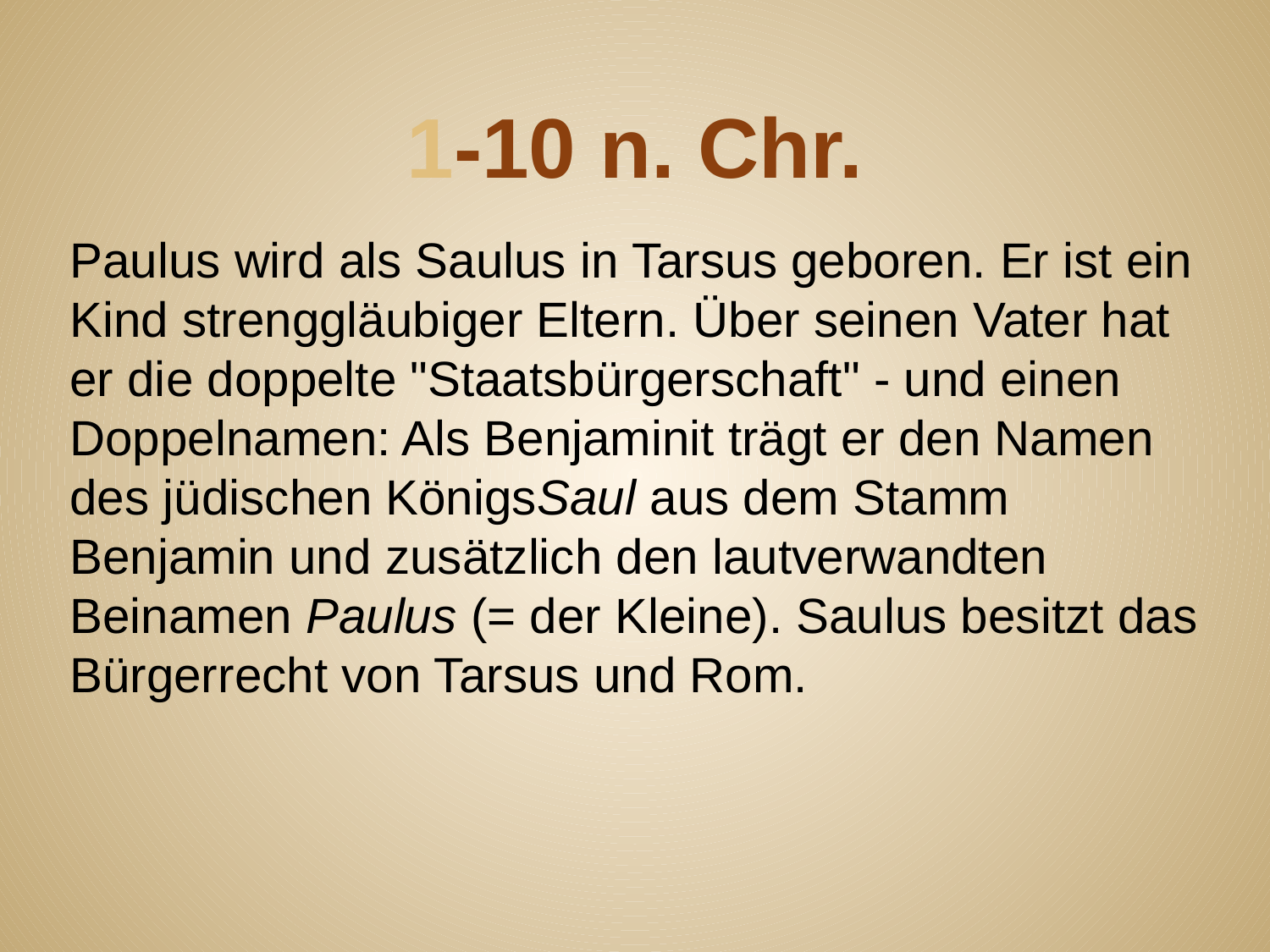

# 1-10 n. Chr.
Paulus wird als Saulus in Tarsus geboren. Er ist ein Kind strenggläubiger Eltern. Über seinen Vater hat er die doppelte "Staatsbürgerschaft" - und einen Doppelnamen: Als Benjaminit trägt er den Namen des jüdischen KönigsSaul aus dem Stamm Benjamin und zusätzlich den lautverwandten Beinamen Paulus (= der Kleine). Saulus besitzt das Bürgerrecht von Tarsus und Rom.